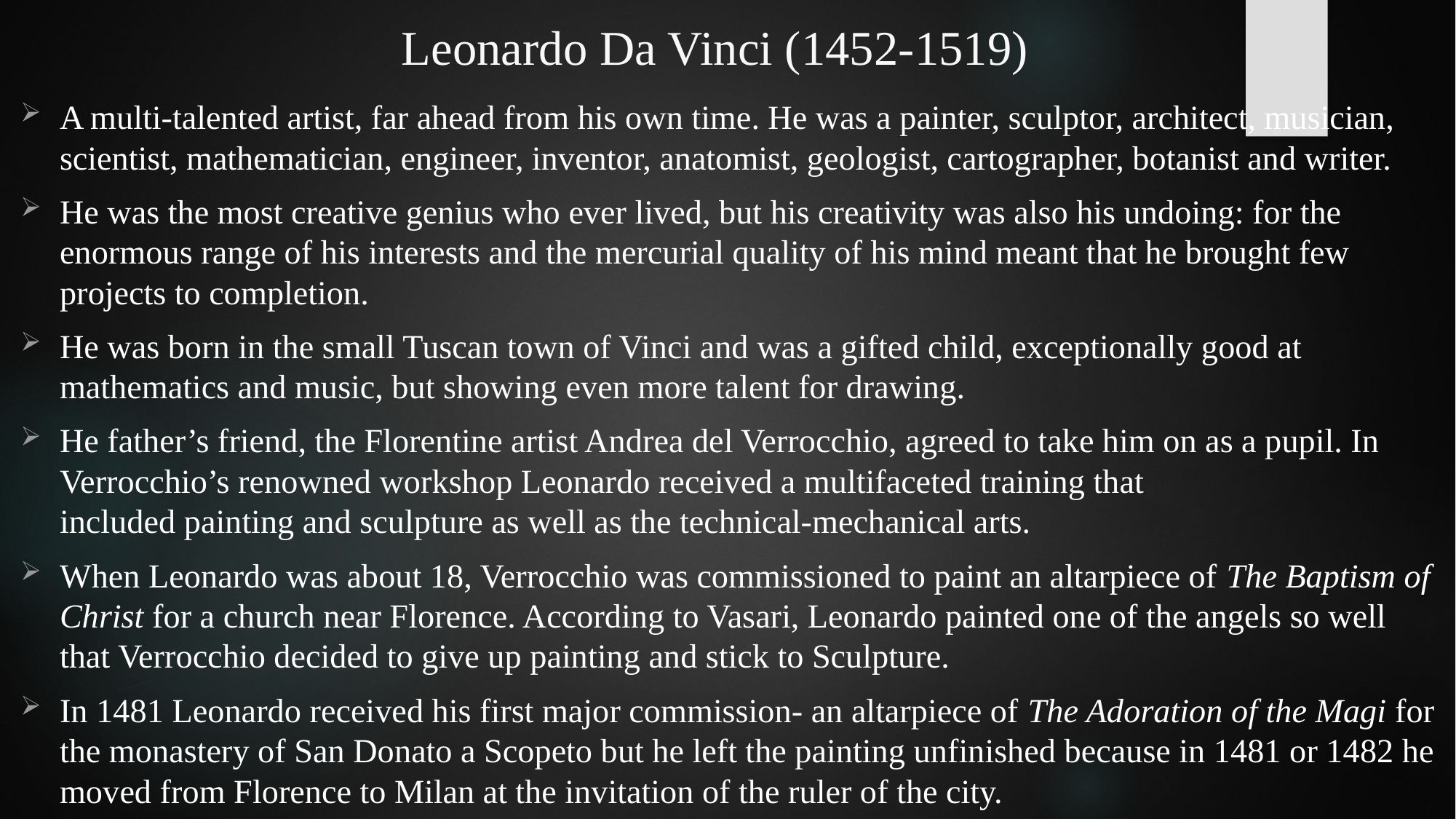

# Leonardo Da Vinci (1452-1519)
A multi-talented artist, far ahead from his own time. He was a painter, sculptor, architect, musician, scientist, mathematician, engineer, inventor, anatomist, geologist, cartographer, botanist and writer.
He was the most creative genius who ever lived, but his creativity was also his undoing: for the enormous range of his interests and the mercurial quality of his mind meant that he brought few projects to completion.
He was born in the small Tuscan town of Vinci and was a gifted child, exceptionally good at mathematics and music, but showing even more talent for drawing.
He father’s friend, the Florentine artist Andrea del Verrocchio, agreed to take him on as a pupil. In Verrocchio’s renowned workshop Leonardo received a multifaceted training that included painting and sculpture as well as the technical-mechanical arts.
When Leonardo was about 18, Verrocchio was commissioned to paint an altarpiece of The Baptism of Christ for a church near Florence. According to Vasari, Leonardo painted one of the angels so well that Verrocchio decided to give up painting and stick to Sculpture.
In 1481 Leonardo received his first major commission- an altarpiece of The Adoration of the Magi for the monastery of San Donato a Scopeto but he left the painting unfinished because in 1481 or 1482 he moved from Florence to Milan at the invitation of the ruler of the city.